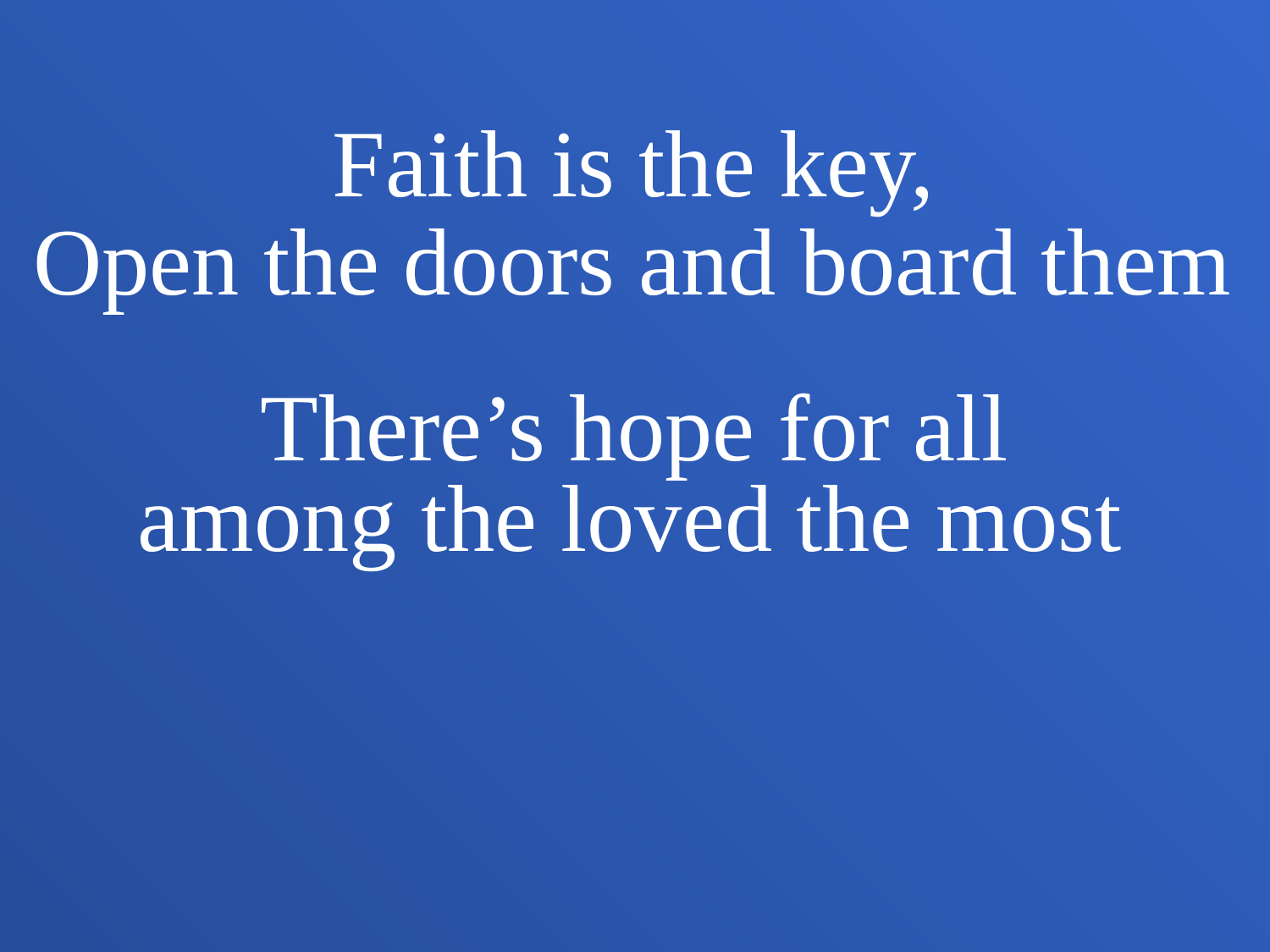

Faith is the key,
Open the doors and board them
There’s hope for all
among the loved the most